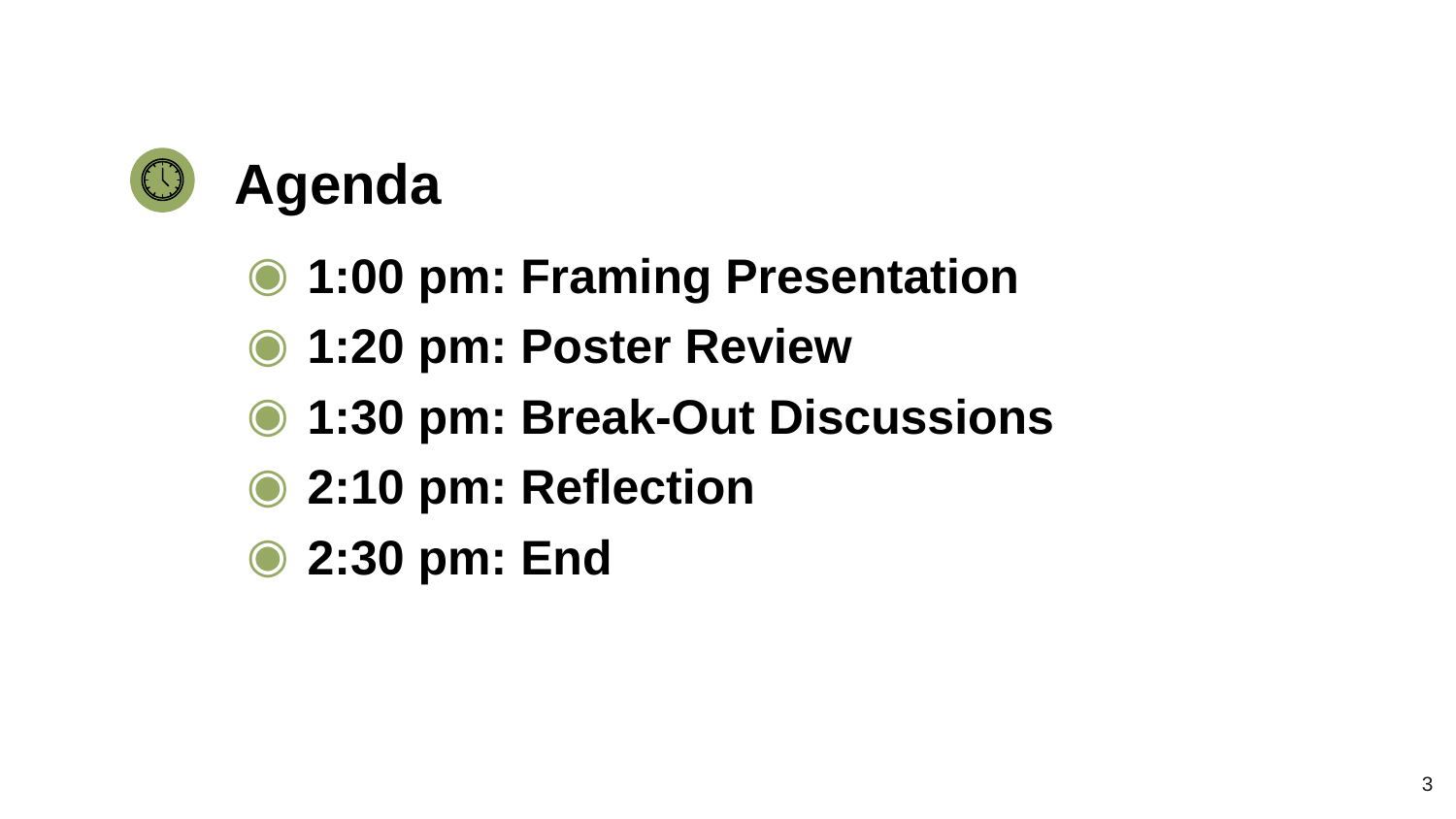

# Agenda

1:00 pm: Framing Presentation
1:20 pm: Poster Review
1:30 pm: Break-Out Discussions
2:10 pm: Reflection
2:30 pm: End

3